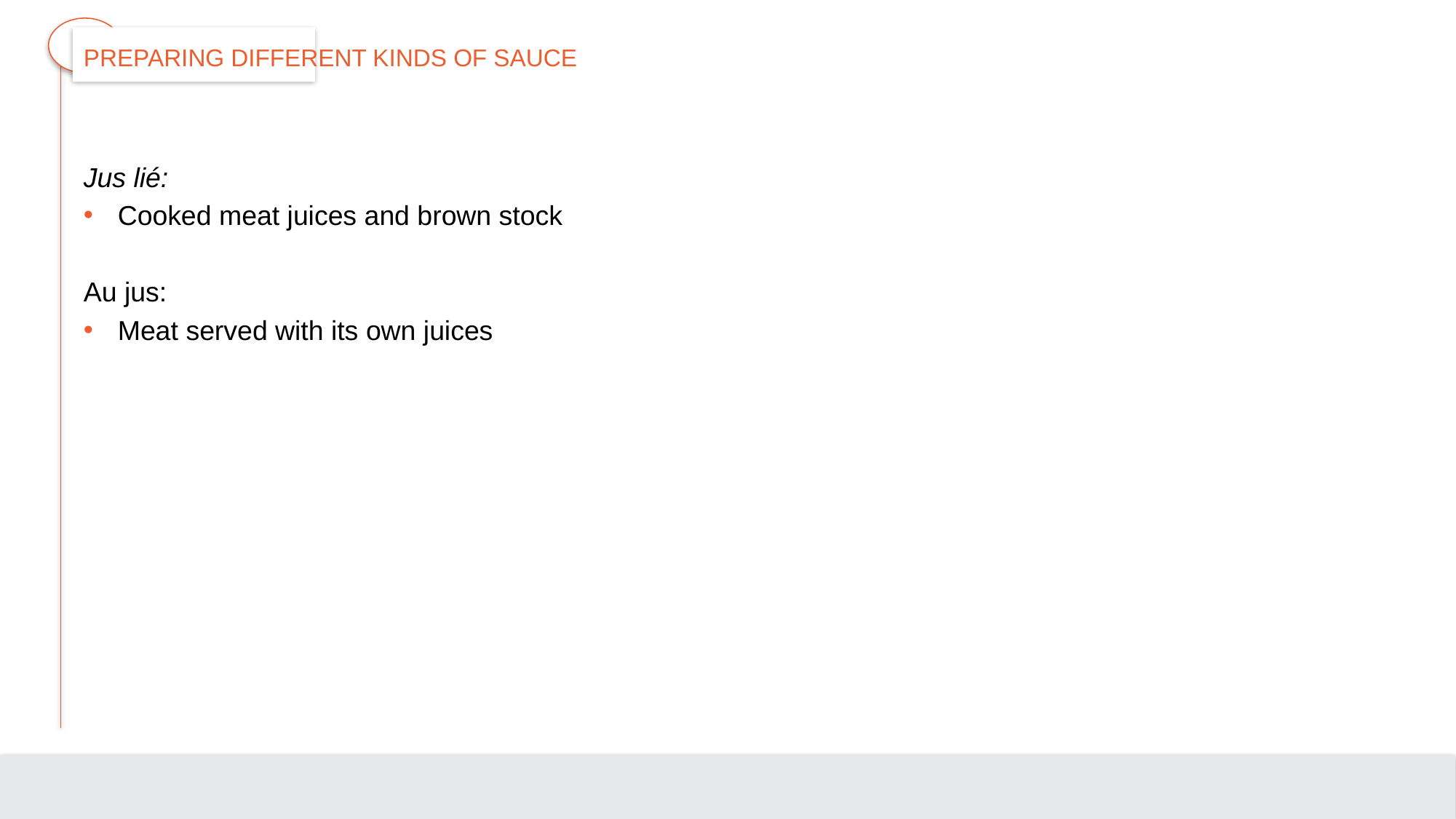

# Preparing Different Kinds of Sauce
Jus lié:
Cooked meat juices and brown stock

Au jus:
Meat served with its own juices